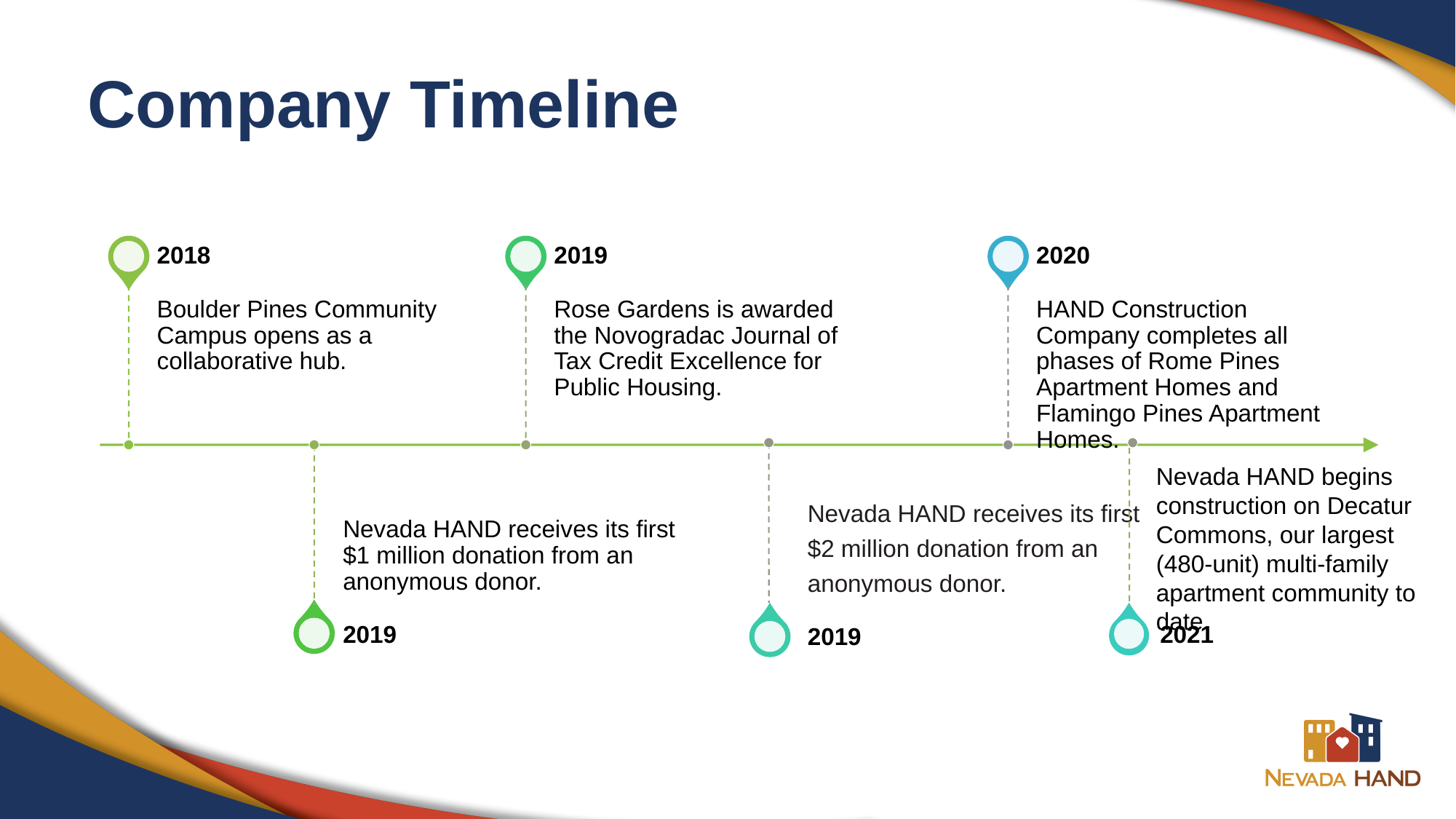

# Company Timeline
Boulder Pines Community Campus opens as a collaborative hub.
2018
Nevada HAND receives its first $1 million donation from an anonymous donor.
2019
Rose Gardens is awarded the Novogradac Journal of Tax Credit Excellence for Public Housing.
2019
Nevada HAND receives its first
$2 million donation from an
anonymous donor.
2019
HAND Construction Company completes all phases of Rome Pines Apartment Homes and Flamingo Pines Apartment Homes.
2020

2021

Nevada HAND begins construction on Decatur Commons, our largest (480-unit) multi-family apartment community to date